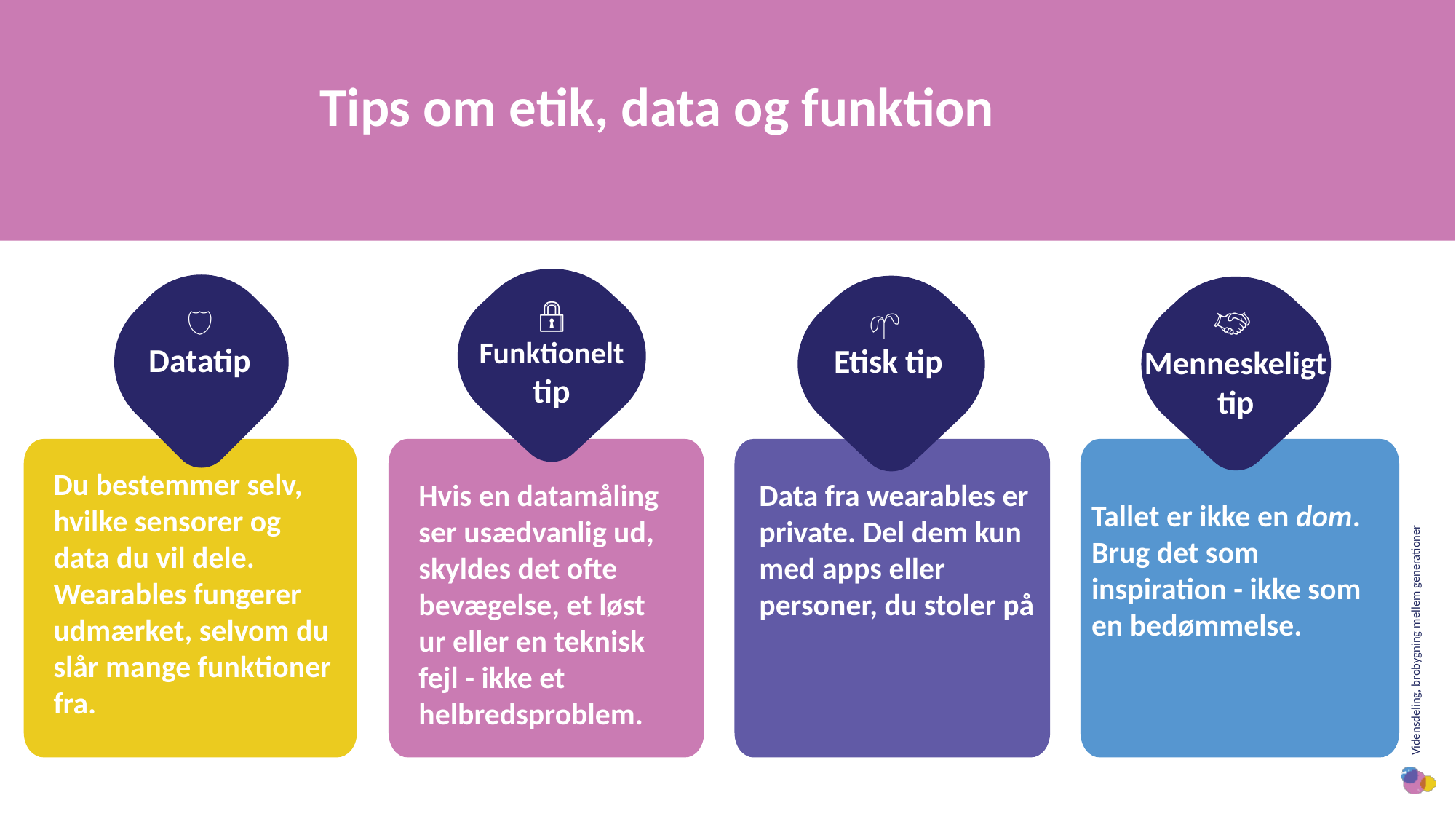

Tips om etik, data og funktion

🔒 Funktionelt tip
🛡️
Datatip
🌱
Etisk tip
🤝
Menneskeligt tip

Du bestemmer selv, hvilke sensorer og data du vil dele. Wearables fungerer udmærket, selvom du slår mange funktioner fra.
Hvis en datamåling ser usædvanlig ud, skyldes det ofte bevægelse, et løst ur eller en teknisk fejl - ikke et helbredsproblem.
Data fra wearables er private. Del dem kun med apps eller personer, du stoler på
Tallet er ikke en dom. Brug det som inspiration - ikke som en bedømmelse.